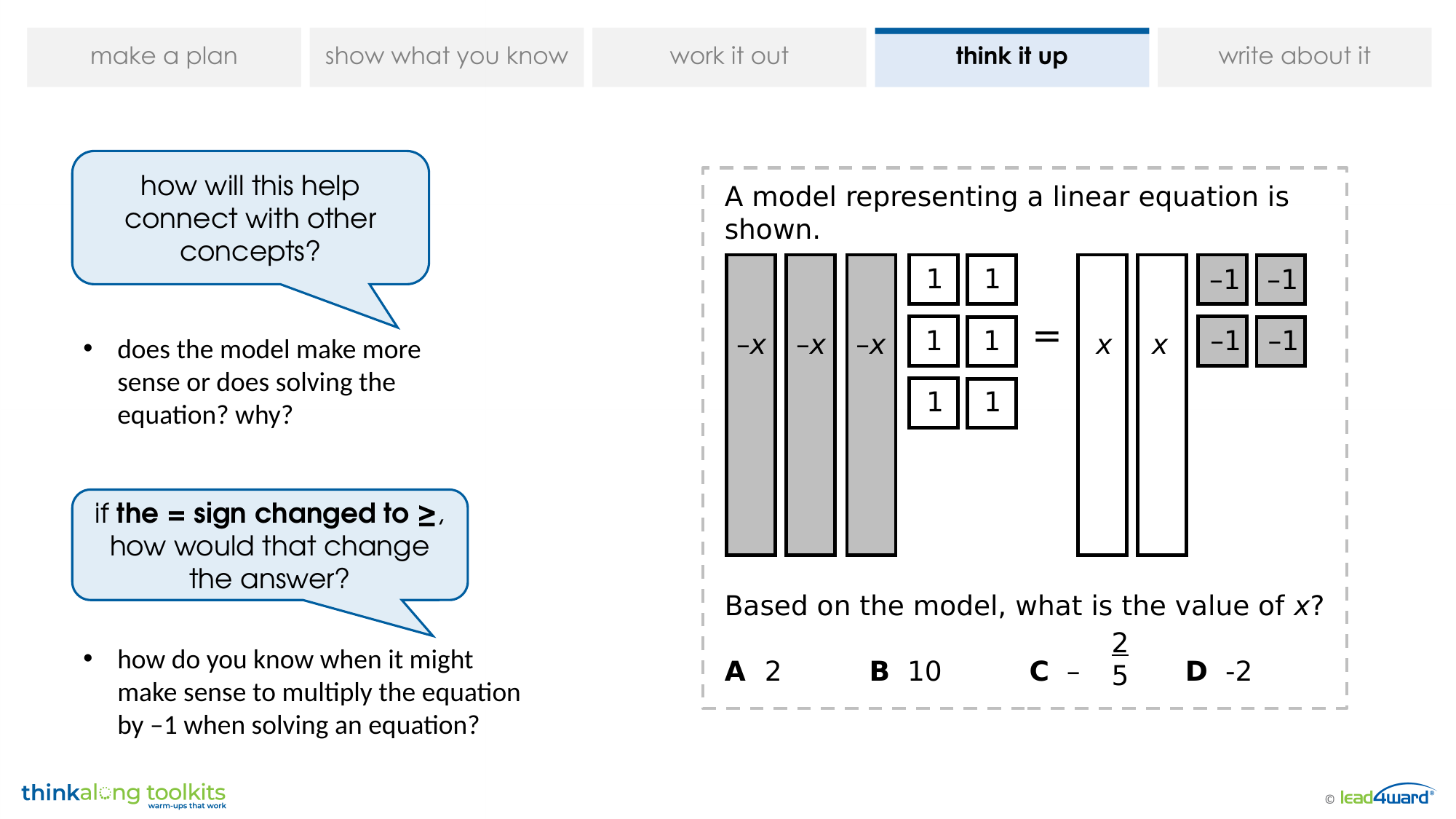

how will this help connect with other concepts?
A model representing a linear equation is shown.

Based on the model, what is the value of x?
A  2          B  10          C  –            D  -2

1
1
–1
–1
=

1
1
–1
–1
–x
–x
–x
x
x

1
1
2
5
does the model make more sense or does solving the equation? why?

if the = sign changed to ≥, how would that change the answer?
how do you know when it might make sense to multiply the equation by –1 when solving an equation?